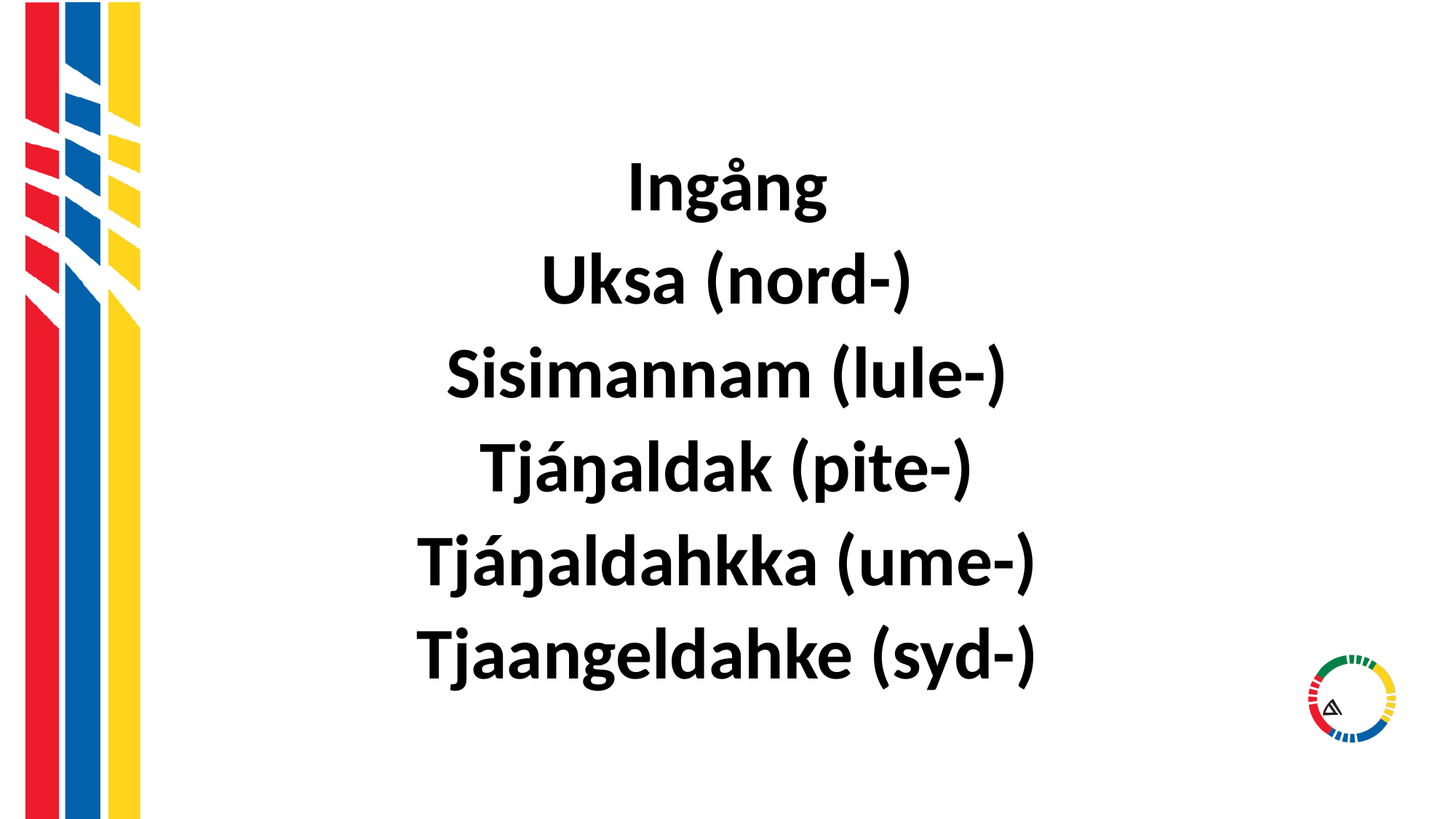

#
Ingång
Uksa (nord-)
Sisimannam (lule-)
Tjáŋaldak (pite-)
Tjáŋaldahkka (ume-)
Tjaangeldahke (syd-)